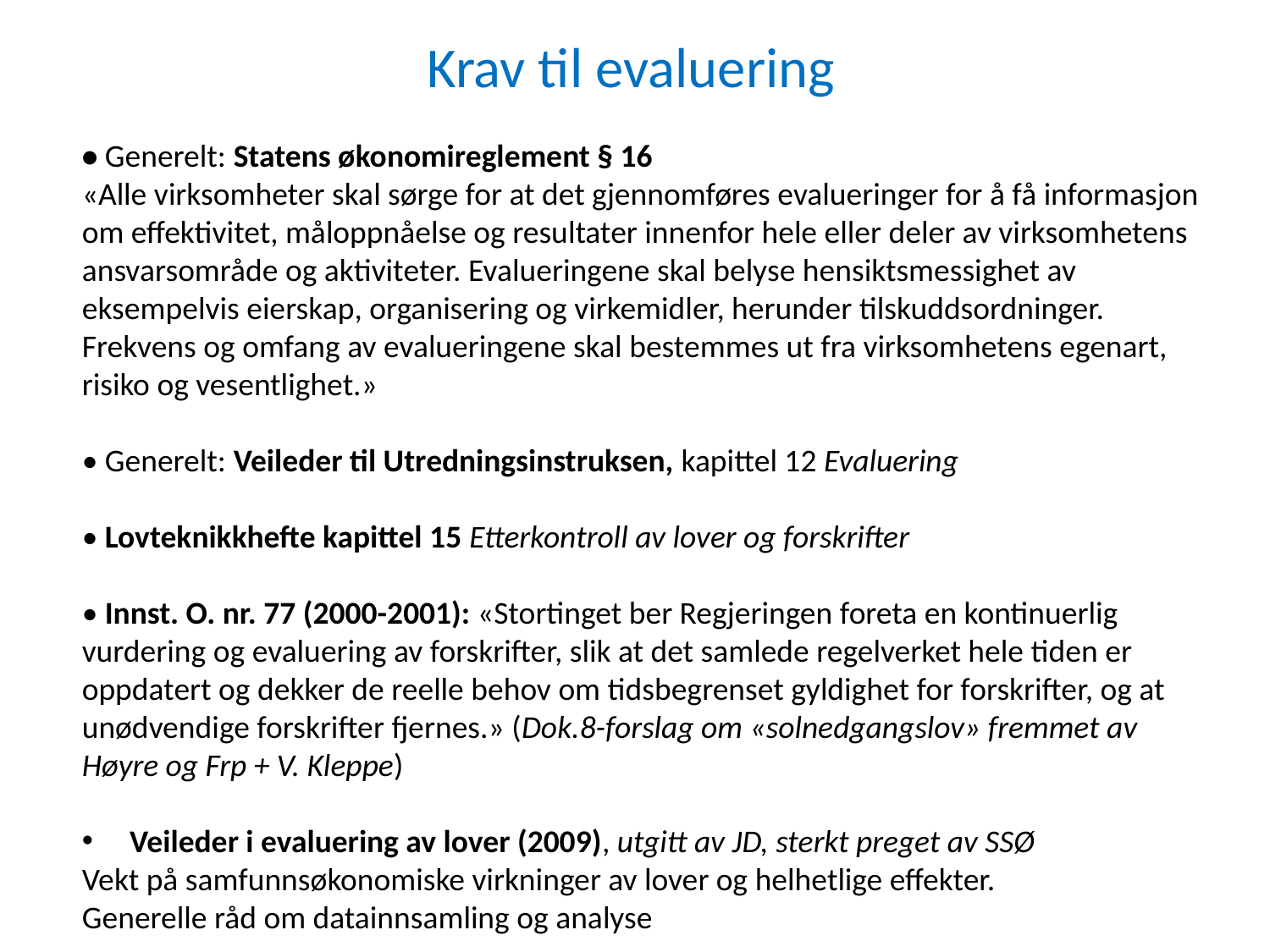

# Krav til evaluering
• Generelt: Statens økonomireglement § 16
«Alle virksomheter skal sørge for at det gjennomføres evalueringer for å få informasjon om effektivitet, måloppnåelse og resultater innenfor hele eller deler av virksomhetens ansvarsområde og aktiviteter. Evalueringene skal belyse hensiktsmessighet av eksempelvis eierskap, organisering og virkemidler, herunder tilskuddsordninger. Frekvens og omfang av evalueringene skal bestemmes ut fra virksomhetens egenart, risiko og vesentlighet.»

• Generelt: Veileder til Utredningsinstruksen, kapittel 12 Evaluering

• Lovteknikkhefte kapittel 15 Etterkontroll av lover og forskrifter

• Innst. O. nr. 77 (2000-2001): «Stortinget ber Regjeringen foreta en kontinuerlig vurdering og evaluering av forskrifter, slik at det samlede regelverket hele tiden er oppdatert og dekker de reelle behov om tidsbegrenset gyldighet for forskrifter, og at unødvendige forskrifter fjernes.» (Dok.8-forslag om «solnedgangslov» fremmet av Høyre og Frp + V. Kleppe)

Veileder i evaluering av lover (2009), utgitt av JD, sterkt preget av SSØ
Vekt på samfunnsøkonomiske virkninger av lover og helhetlige effekter.
Generelle råd om datainnsamling og analyse